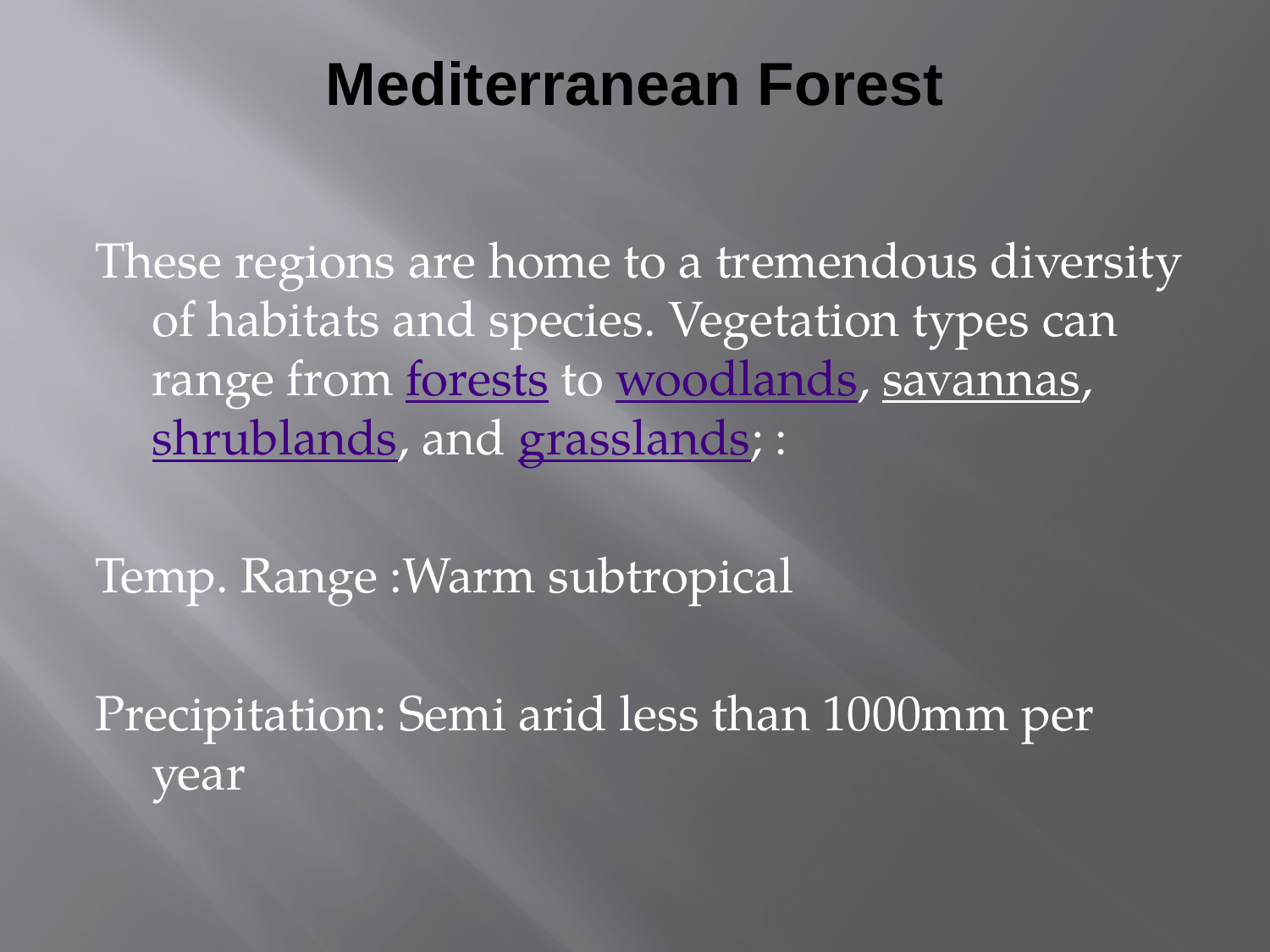

# Mediterranean Forest
These regions are home to a tremendous diversity of habitats and species. Vegetation types can range from forests to woodlands, savannas, shrublands, and grasslands; :

Temp. Range :Warm subtropical

Precipitation: Semi arid less than 1000mm per year